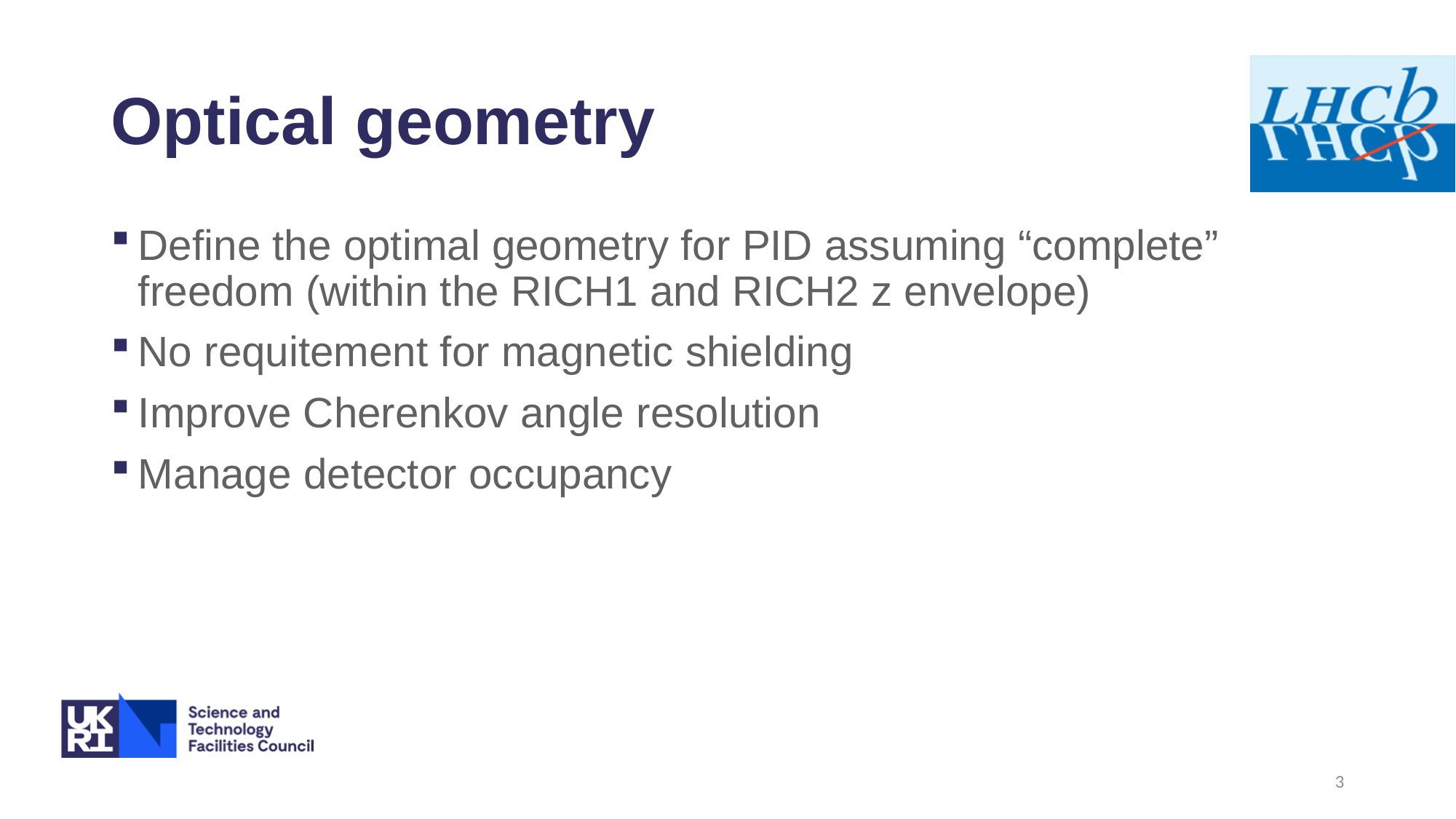

# Optical geometry
Define the optimal geometry for PID assuming “complete” freedom (within the RICH1 and RICH2 z envelope)
No requitement for magnetic shielding
Improve Cherenkov angle resolution
Manage detector occupancy

3